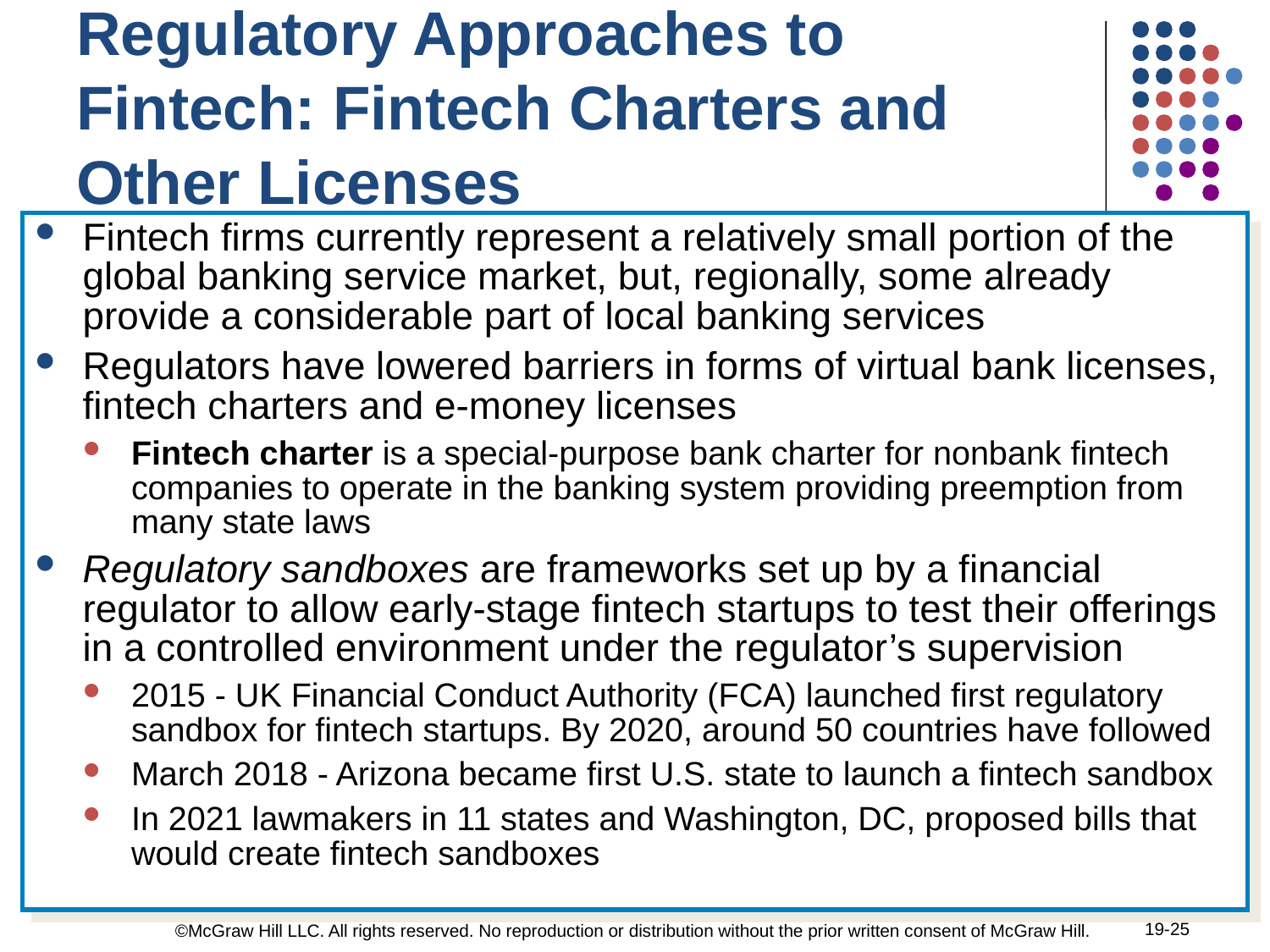

Regulatory Approaches to Fintech: Fintech Charters and Other Licenses
Fintech firms currently represent a relatively small portion of the global banking service market, but, regionally, some already provide a considerable part of local banking services
Regulators have lowered barriers in forms of virtual bank licenses, fintech charters and e-money licenses
Fintech charter is a special-purpose bank charter for nonbank fintech companies to operate in the banking system providing preemption from many state laws
Regulatory sandboxes are frameworks set up by a financial regulator to allow early-stage fintech startups to test their offerings in a controlled environment under the regulator’s supervision
2015 - UK Financial Conduct Authority (FCA) launched first regulatory sandbox for fintech startups. By 2020, around 50 countries have followed
March 2018 - Arizona became first U.S. state to launch a fintech sandbox
In 2021 lawmakers in 11 states and Washington, DC, proposed bills that would create fintech sandboxes
19-25
©McGraw Hill LLC. All rights reserved. No reproduction or distribution without the prior written consent of McGraw Hill.